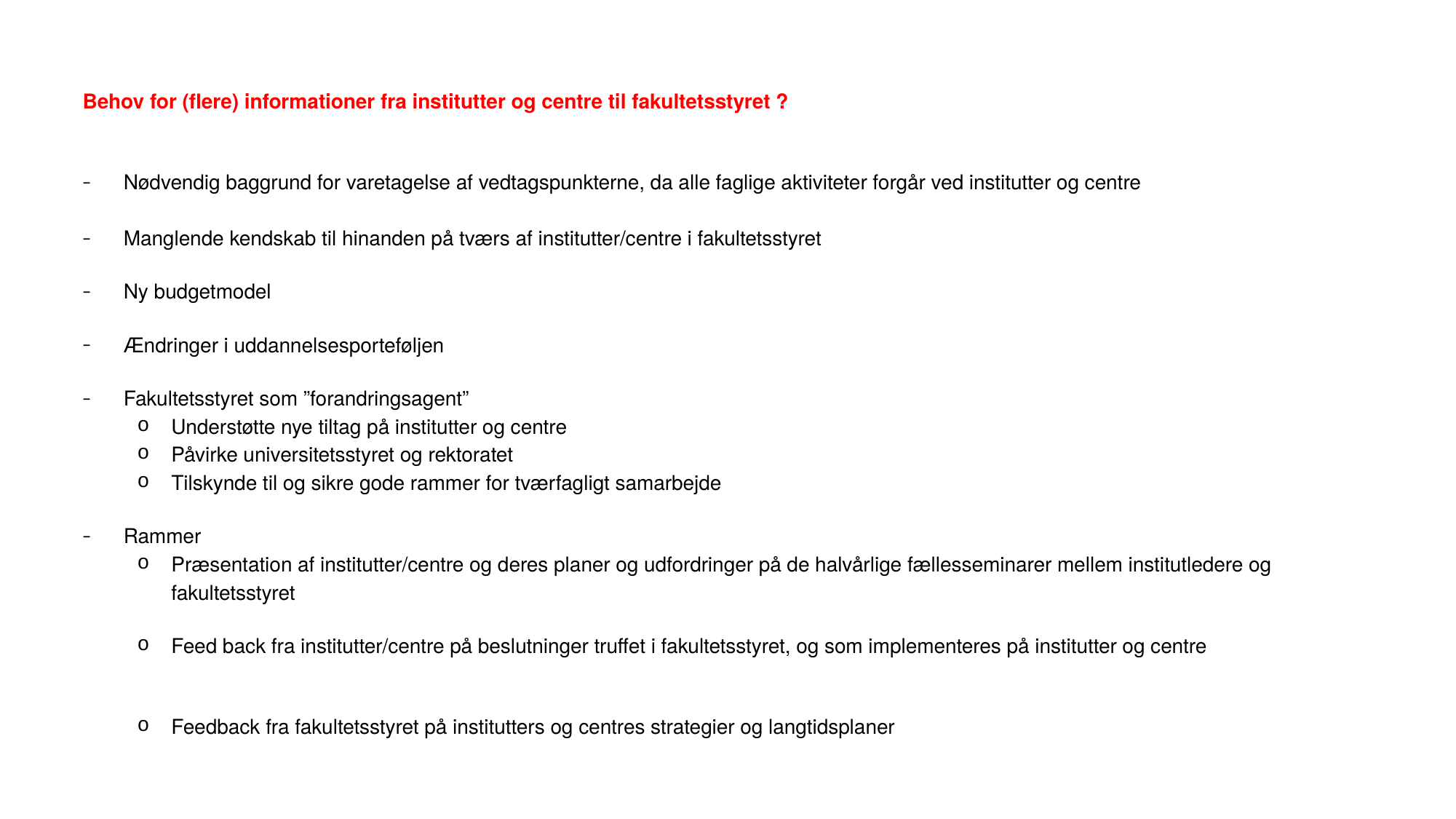

Behov for (flere) informationer fra institutter og centre til fakultetsstyret ?

Nødvendig baggrund for varetagelse af vedtagspunkterne, da alle faglige aktiviteter forgår ved institutter og centre

Manglende kendskab til hinanden på tværs af institutter/centre i fakultetsstyret
Ny budgetmodel
Ændringer i uddannelsesporteføljen
Fakultetsstyret som ”forandringsagent”
Understøtte nye tiltag på institutter og centre
Påvirke universitetsstyret og rektoratet
Tilskynde til og sikre gode rammer for tværfagligt samarbejde
Rammer
Præsentation af institutter/centre og deres planer og udfordringer på de halvårlige fællesseminarer mellem institutledere og fakultetsstyret

Feed back fra institutter/centre på beslutninger truffet i fakultetsstyret, og som implementeres på institutter og centre

Feedback fra fakultetsstyret på institutters og centres strategier og langtidsplaner